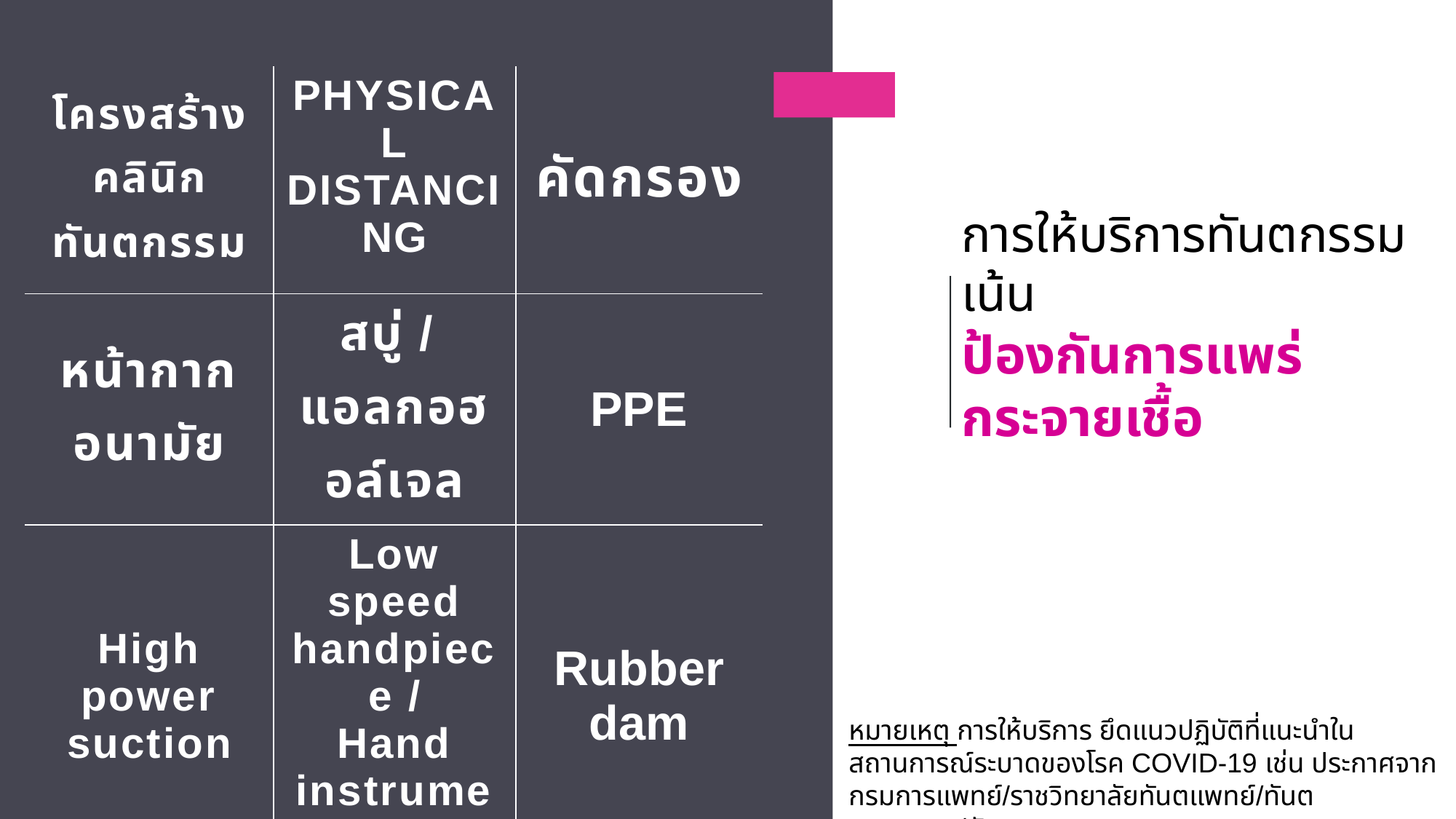

| โครงสร้าง คลินิก ทันตกรรม | Physical distancing | คัดกรอง |
| --- | --- | --- |
| หน้ากากอนามัย | สบู่ / แอลกอฮอล์เจล | PPE |
| High power suction | Low speed handpiece / Hand instrument | Rubber dam |
# การให้บริการทันตกรรม เน้น ป้องกันการแพร่กระจายเชื้อ
|  |
| --- |
หมายเหตุ การให้บริการ ยึดแนวปฏิบัติที่แนะนำในสถานการณ์ระบาดของโรค COVID-19 เช่น ประกาศจากกรมการแพทย์/ราชวิทยาลัยทันตแพทย์/ทันตแพทยสภา/ทันตแพทยสมาคม